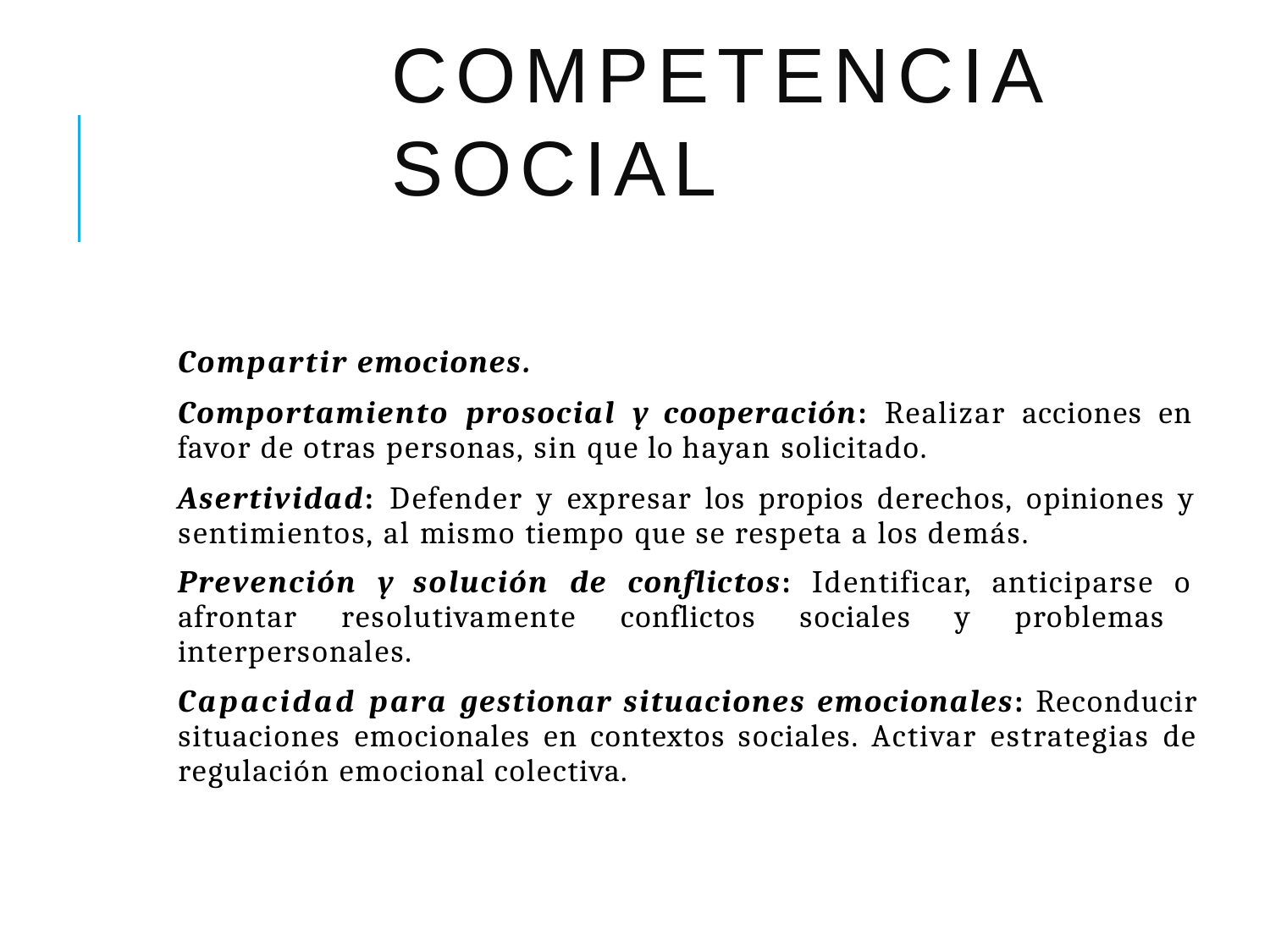

# COMPETENCIA SOCIAL
Compartir emociones.
Comportamiento prosocial y cooperación: Realizar acciones en  favor de otras personas, sin que lo hayan solicitado.
Asertividad: Defender y expresar los propios derechos, opiniones y  sentimientos, al mismo tiempo que se respeta a los demás.
Prevención y solución de conflictos: Identificar, anticiparse o  afrontar resolutivamente conflictos sociales y problemas  interpersonales.
Capacidad para gestionar situaciones emocionales: Reconducir  situaciones emocionales en contextos sociales. Activar estrategias de  regulación emocional colectiva.